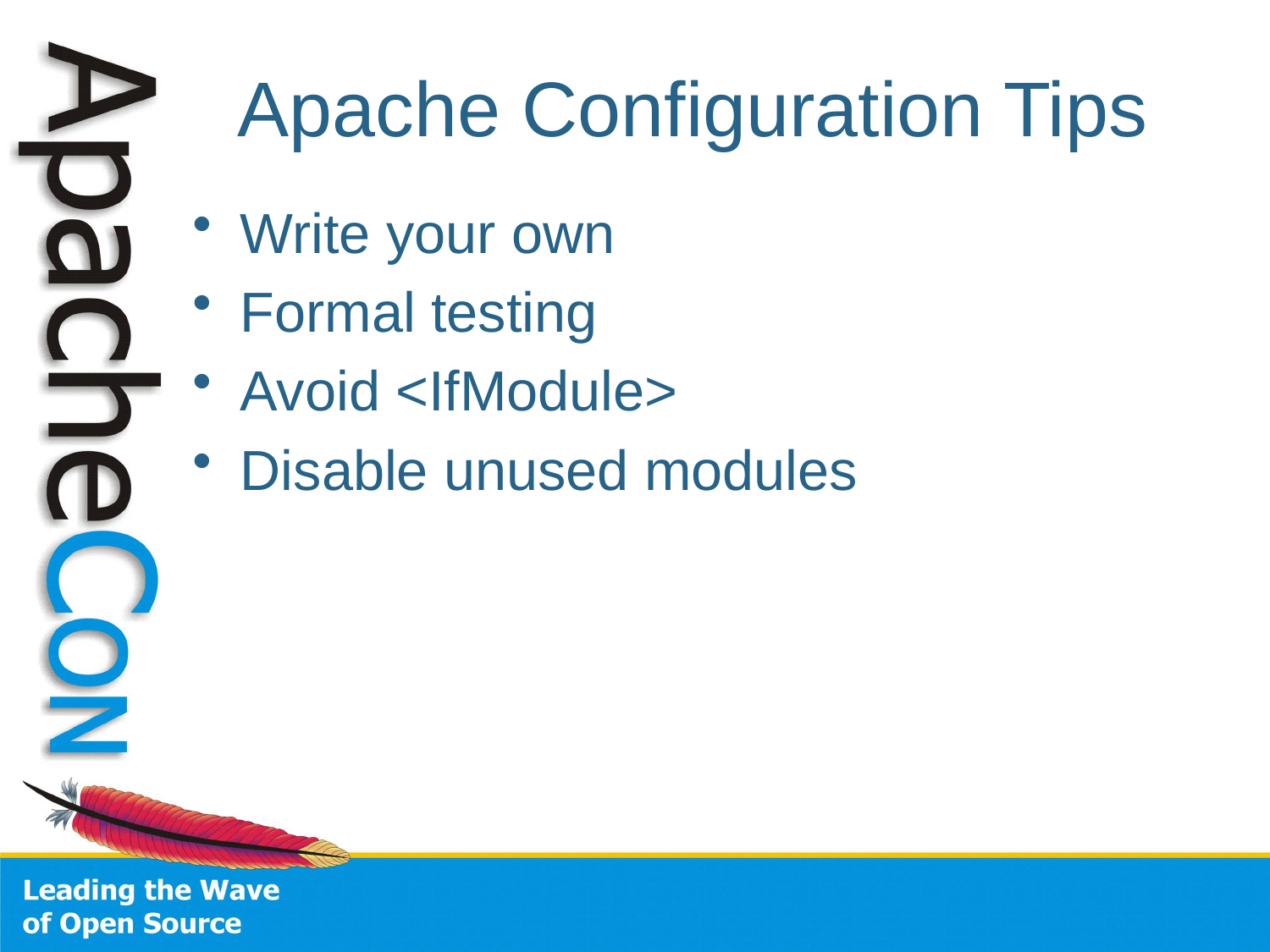

# Apache Configuration Tips
Write your own
Formal testing
Avoid <IfModule>
Disable unused modules